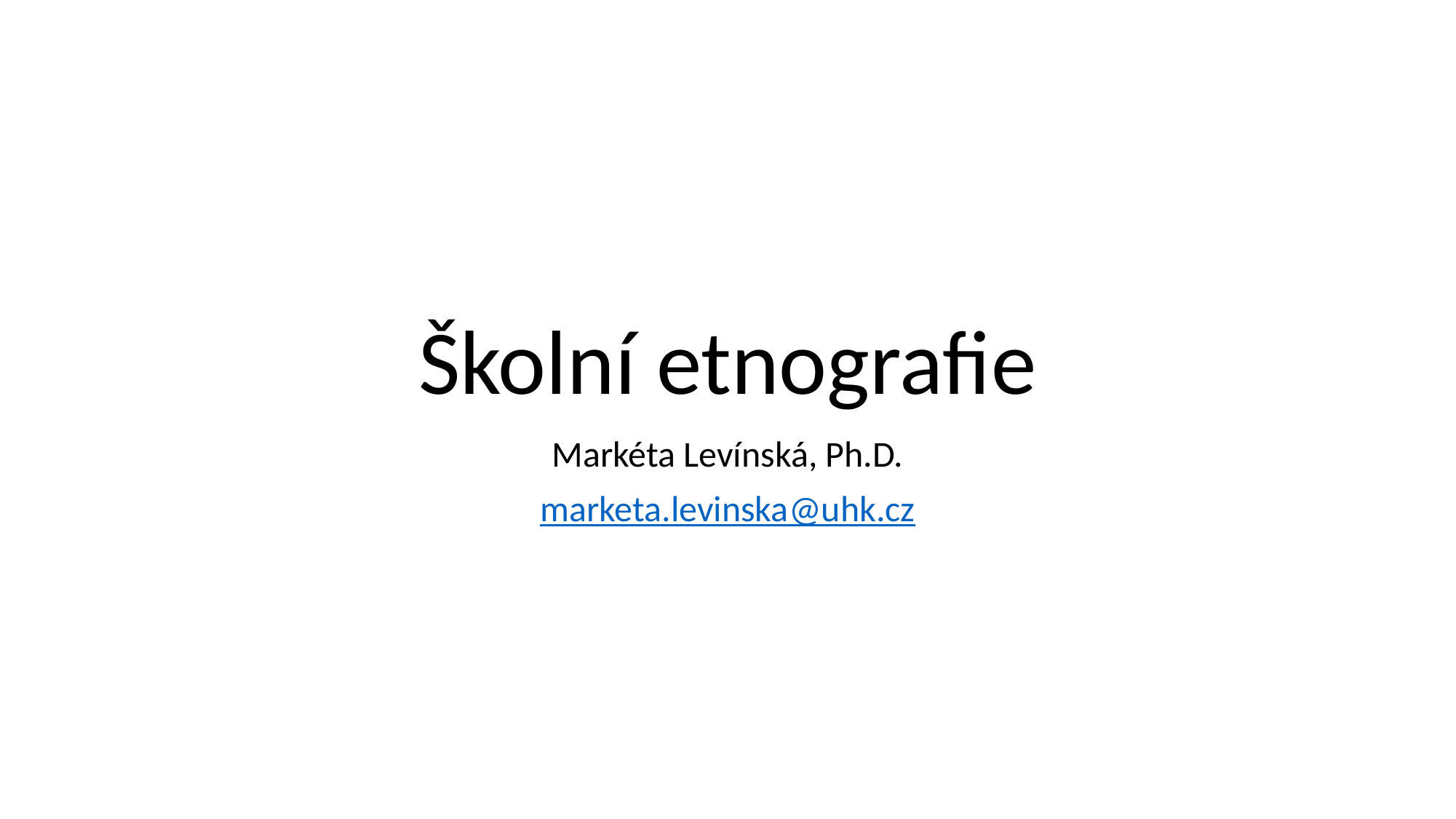

# Školní etnografie
Markéta Levínská, Ph.D.
marketa.levinska@uhk.cz